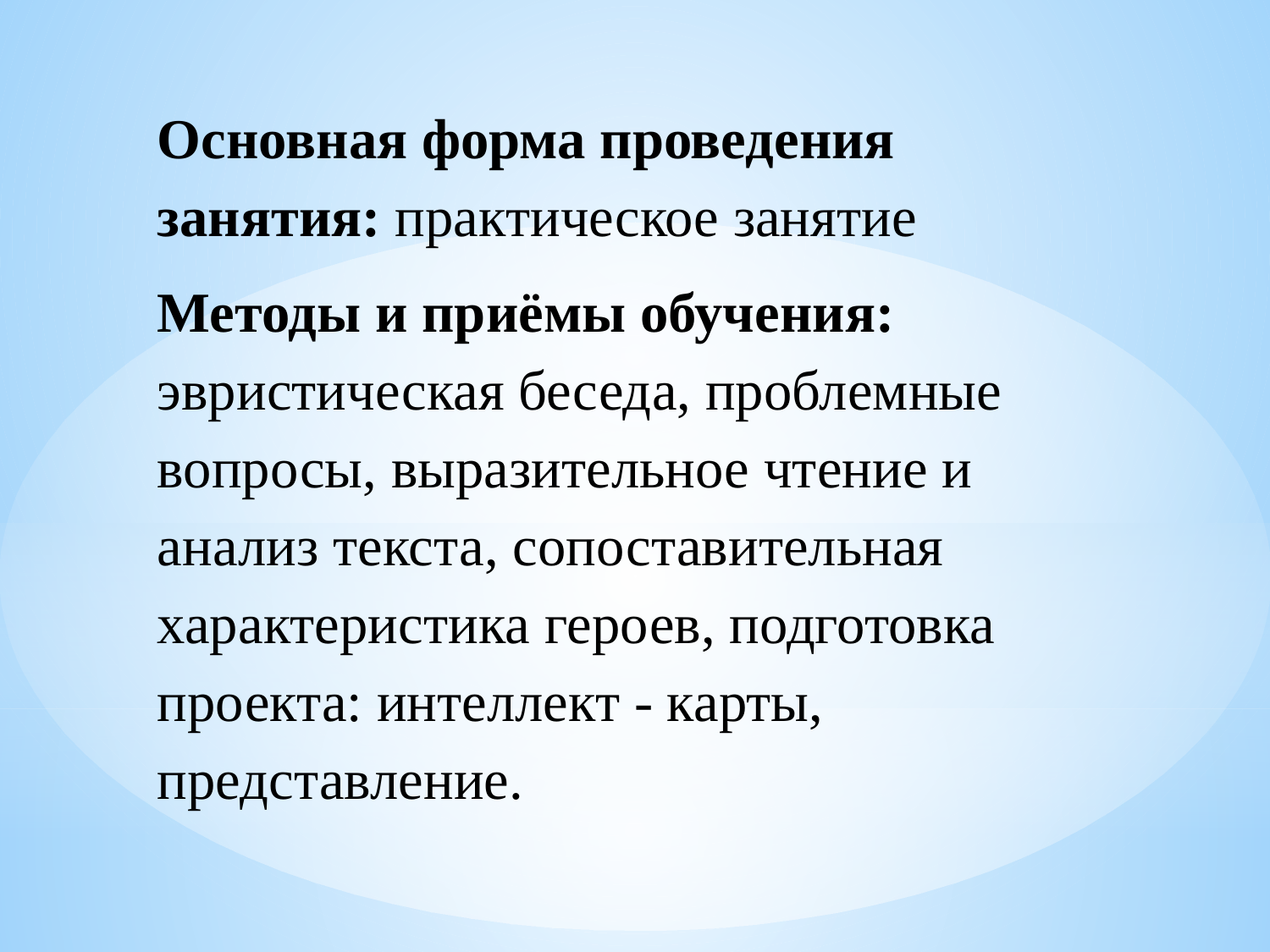

Основная форма проведения занятия: практическое занятие
Методы и приёмы обучения: эвристическая беседа, проблемные вопросы, выразительное чтение и анализ текста, сопоставительная характеристика героев, подготовка проекта: интеллект - карты, представление.